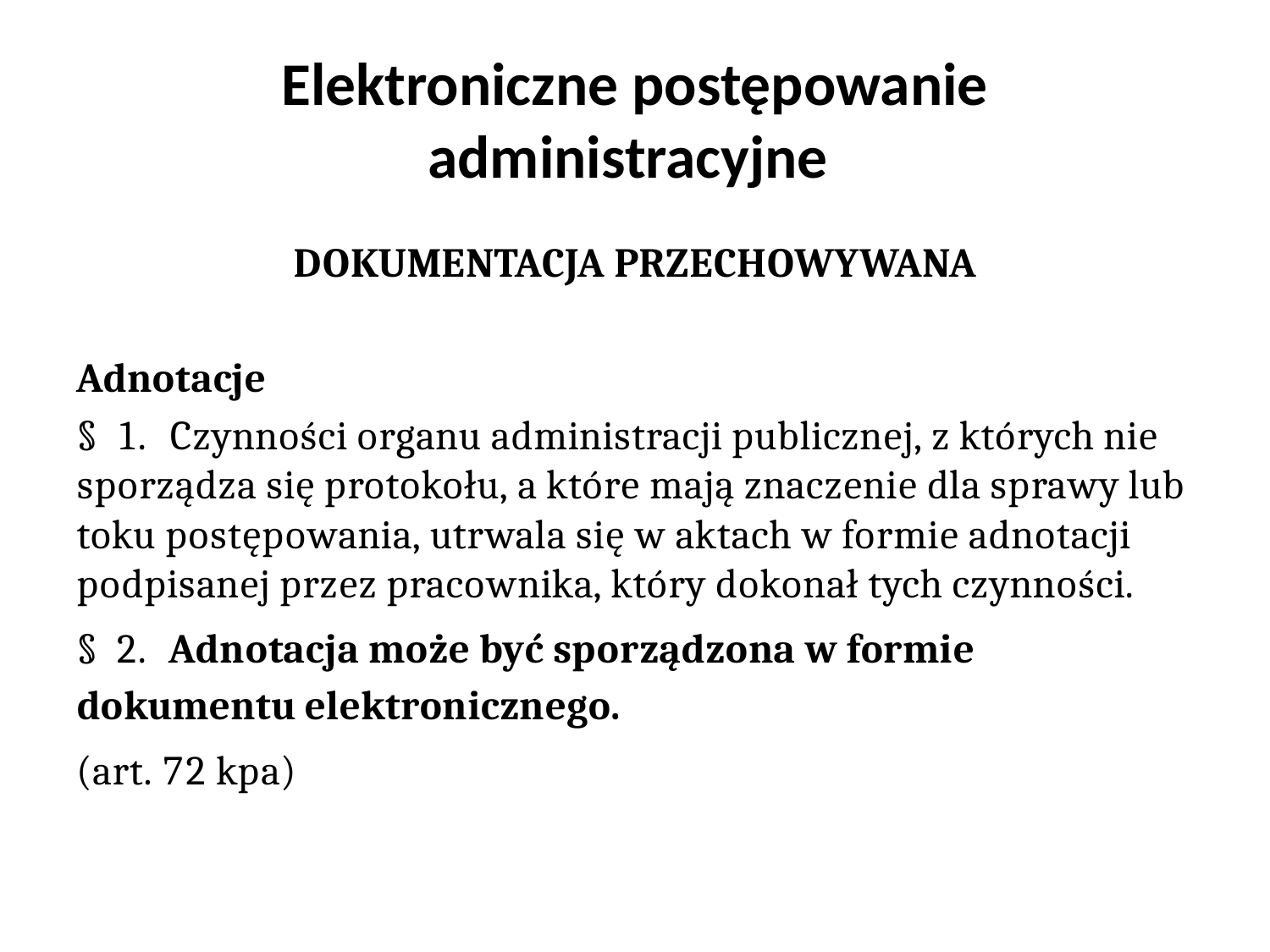

# Elektroniczne postępowanie administracyjne
DOKUMENTACJA PRZECHOWYWANA

Adnotacje
§  1. 	Czynności organu administracji publicznej, z których nie sporządza się protokołu, a które mają znaczenie dla sprawy lub toku postępowania, utrwala się w aktach w formie adnotacji podpisanej przez pracownika, który dokonał tych czynności.
§  2. 	Adnotacja może być sporządzona w formie dokumentu elektronicznego.
(art. 72 kpa)